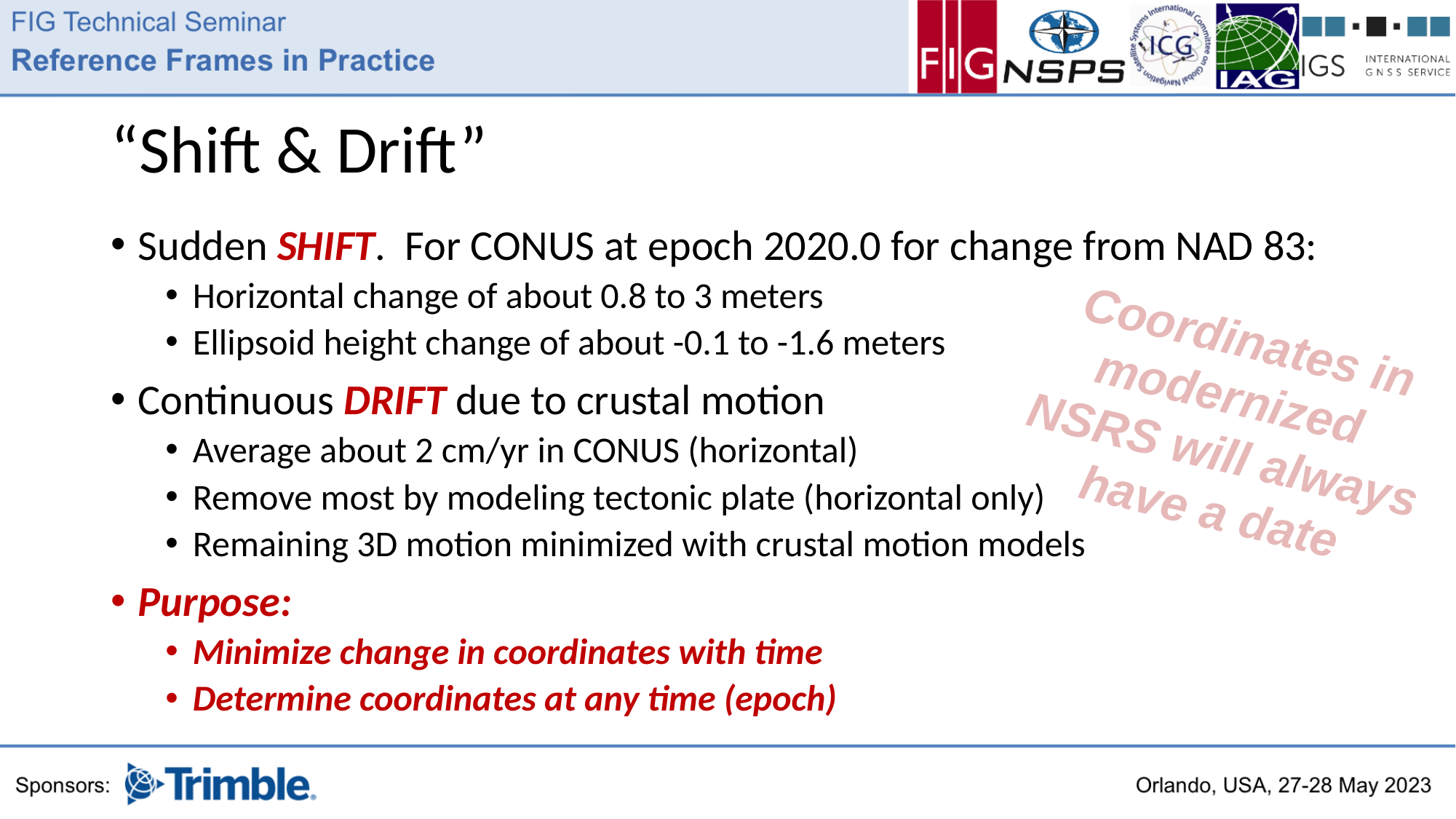

# “Shift & Drift”
Sudden SHIFT.  For CONUS at epoch 2020.0 for change from NAD 83:
Horizontal change of about 0.8 to 3 meters
Ellipsoid height change of about -0.1 to -1.6 meters
Continuous DRIFT due to crustal motion
Average about 2 cm/yr in CONUS (horizontal)
Remove most by modeling tectonic plate (horizontal only)
Remaining 3D motion minimized with crustal motion models
Purpose:
Minimize change in coordinates with time
Determine coordinates at any time (epoch)
Coordinates in modernized
NSRS will always have a date